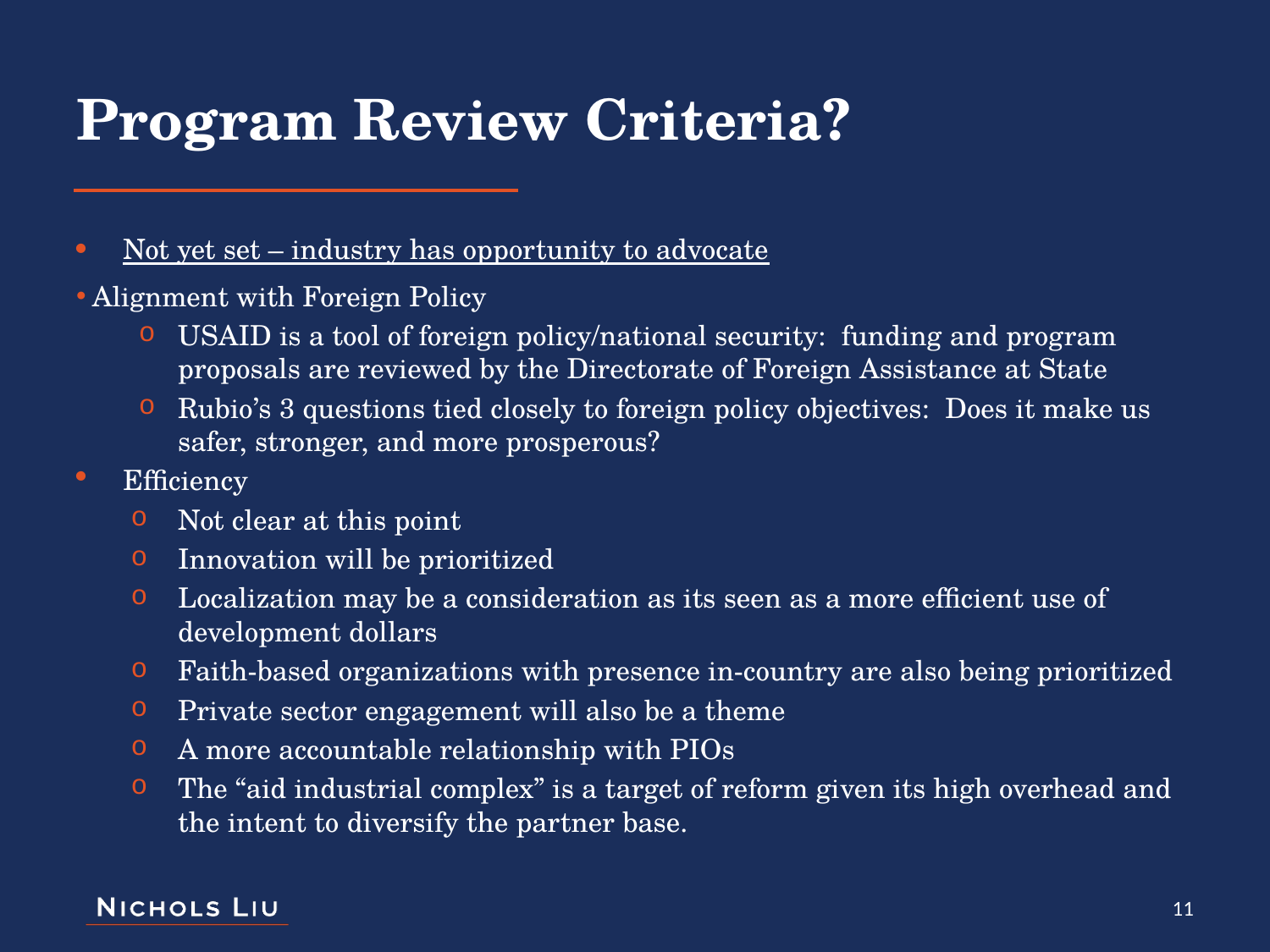

# Program Review Criteria?
Not yet set – industry has opportunity to advocate
 Alignment with Foreign Policy
USAID is a tool of foreign policy/national security:  funding and program proposals are reviewed by the Directorate of Foreign Assistance at State
Rubio’s 3 questions tied closely to foreign policy objectives:  Does it make us safer, stronger, and more prosperous?
Efficiency
Not clear at this point
Innovation will be prioritized
Localization may be a consideration as its seen as a more efficient use of development dollars
Faith-based organizations with presence in-country are also being prioritized
Private sector engagement will also be a theme
A more accountable relationship with PIOs
The “aid industrial complex” is a target of reform given its high overhead and the intent to diversify the partner base.

11